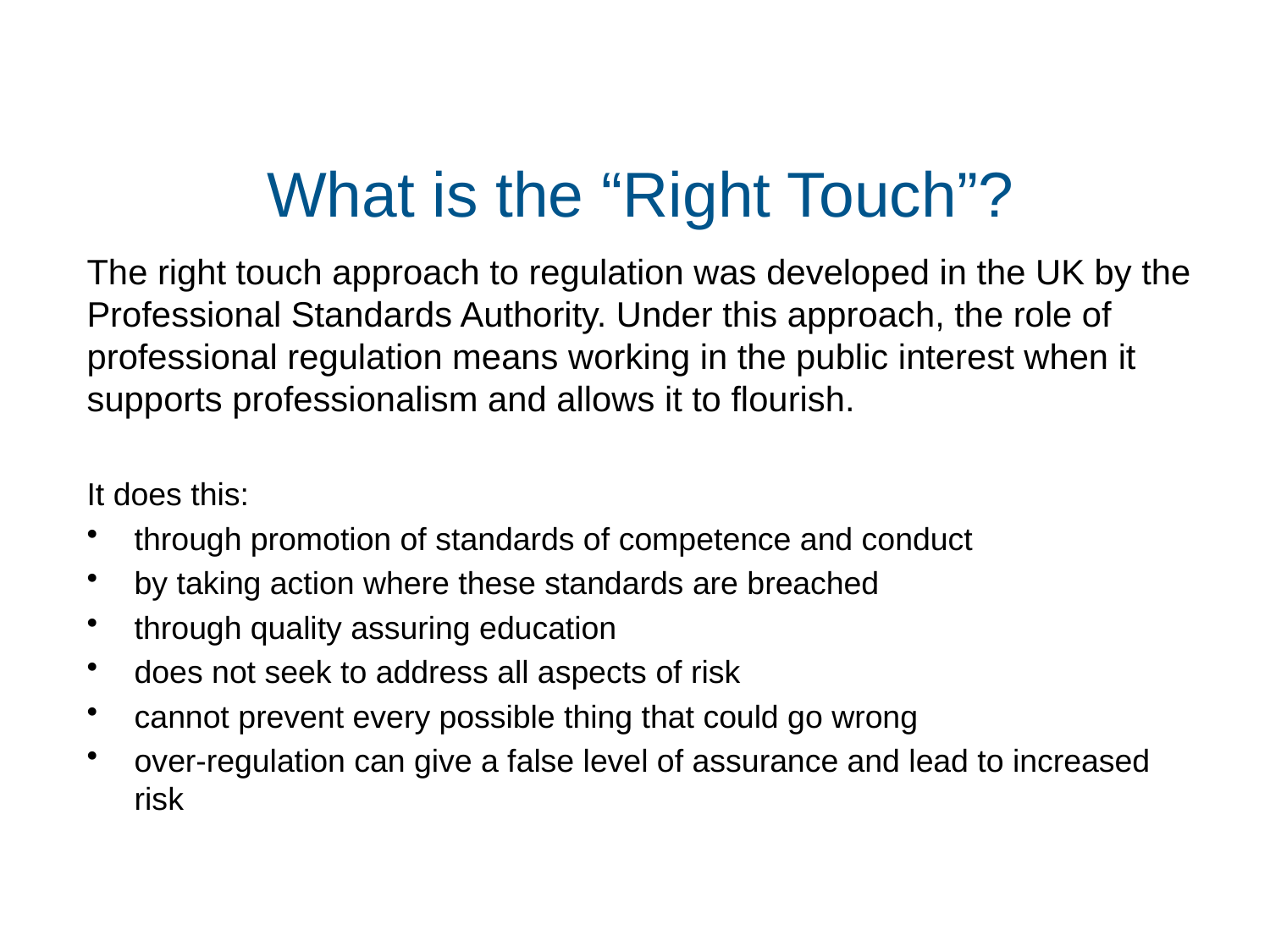

# What is the “Right Touch”?
The right touch approach to regulation was developed in the UK by the Professional Standards Authority. Under this approach, the role of professional regulation means working in the public interest when it supports professionalism and allows it to flourish.

It does this:
through promotion of standards of competence and conduct
by taking action where these standards are breached
through quality assuring education
does not seek to address all aspects of risk
cannot prevent every possible thing that could go wrong
over-regulation can give a false level of assurance and lead to increased risk